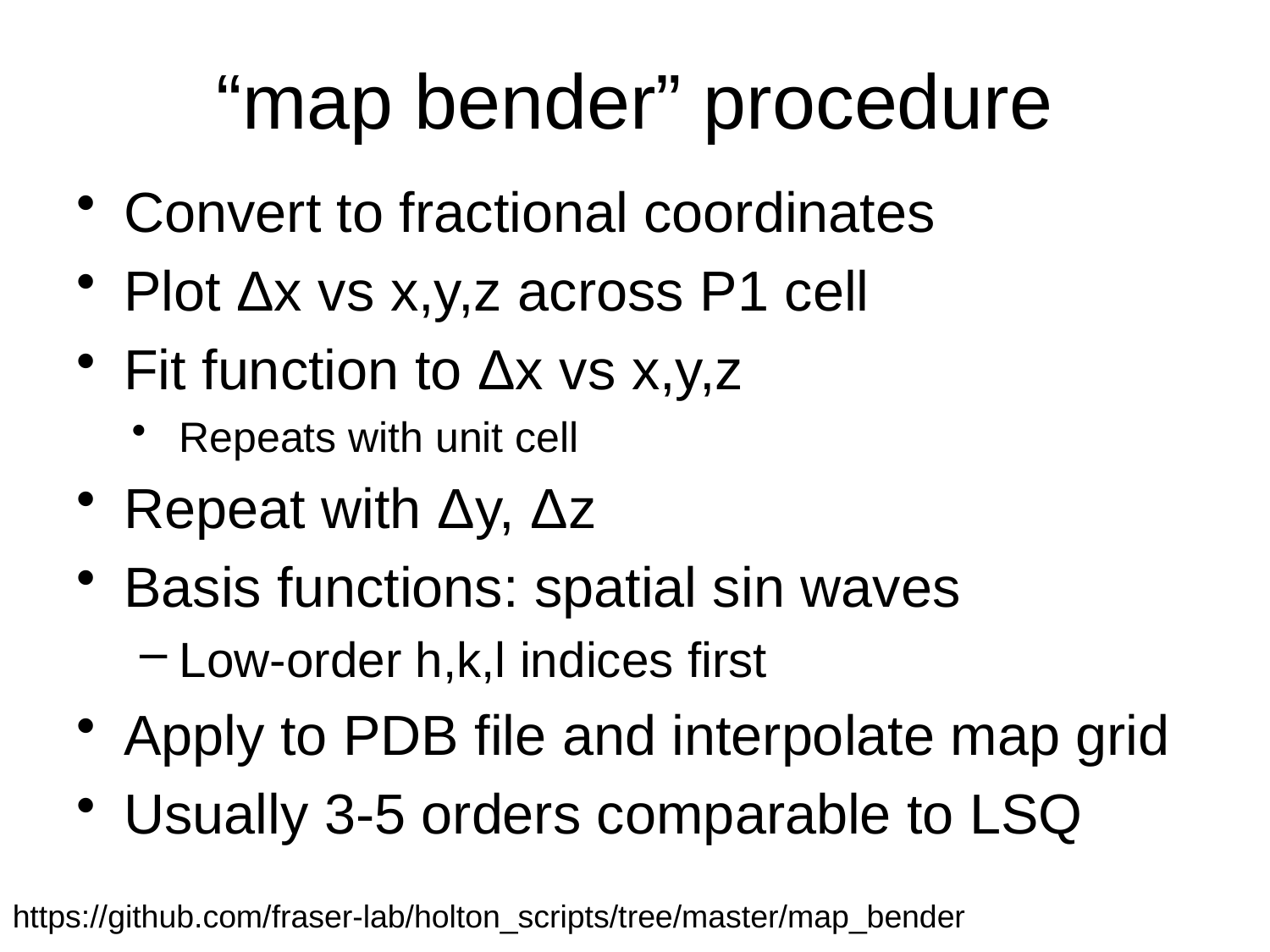

# “map bender” procedure
Convert to fractional coordinates
Plot Δx vs x,y,z across P1 cell
Fit function to Δx vs x,y,z
Repeats with unit cell
Repeat with Δy, Δz
Basis functions: spatial sin waves
Low-order h,k,l indices first
Apply to PDB file and interpolate map grid
Usually 3-5 orders comparable to LSQ
https://github.com/fraser-lab/holton_scripts/tree/master/map_bender